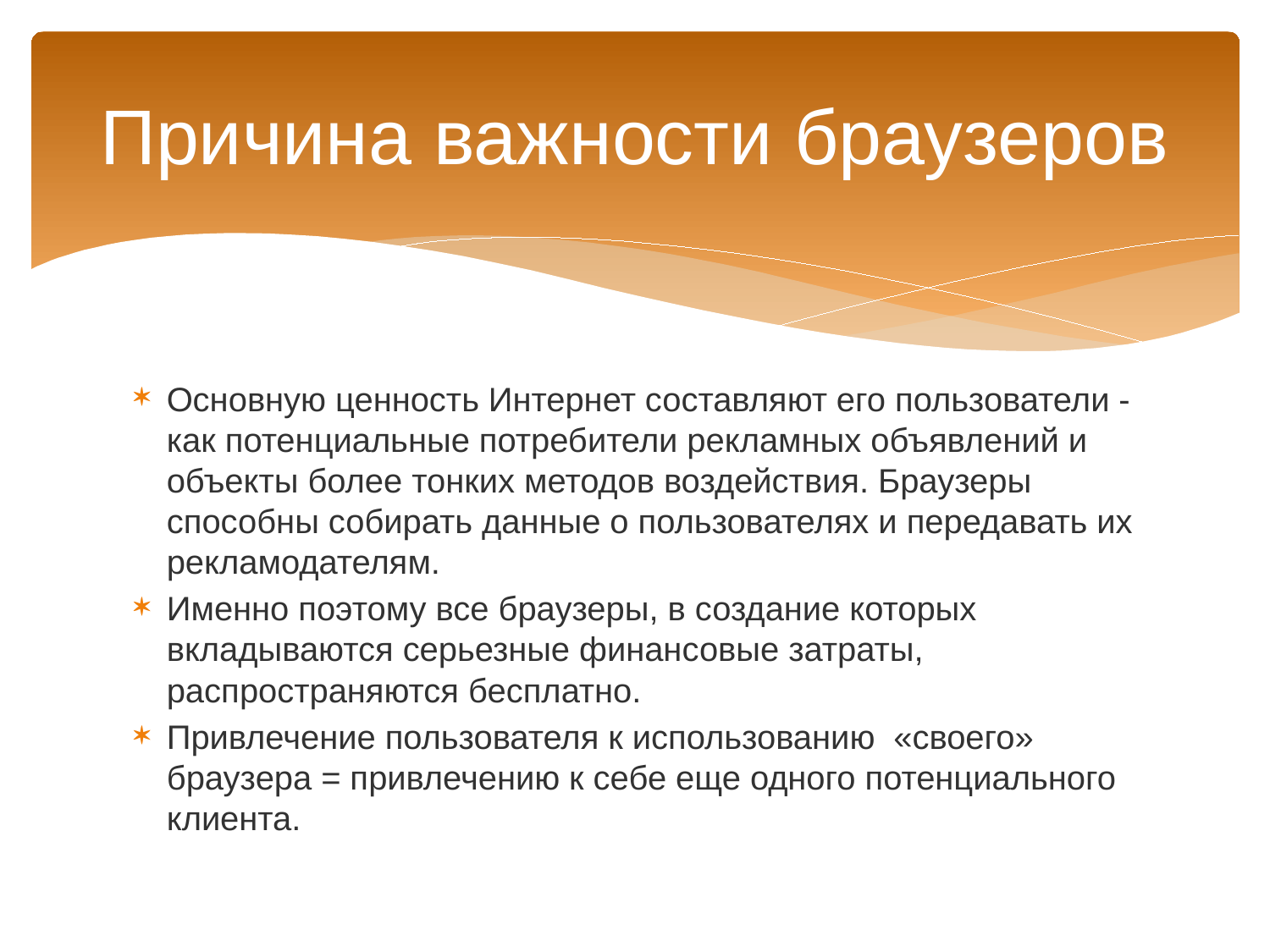

# Причина важности браузеров
Основную ценность Интернет составляют его пользователи - как потенциальные потребители рекламных объявлений и объекты более тонких методов воздействия. Браузеры способны собирать данные о пользователях и передавать их рекламодателям.
Именно поэтому все браузеры, в создание которых вкладываются серьезные финансовые затраты, распространяются бесплатно.
Привлечение пользователя к использованию  «своего» браузера = привлечению к себе еще одного потенциального клиента.